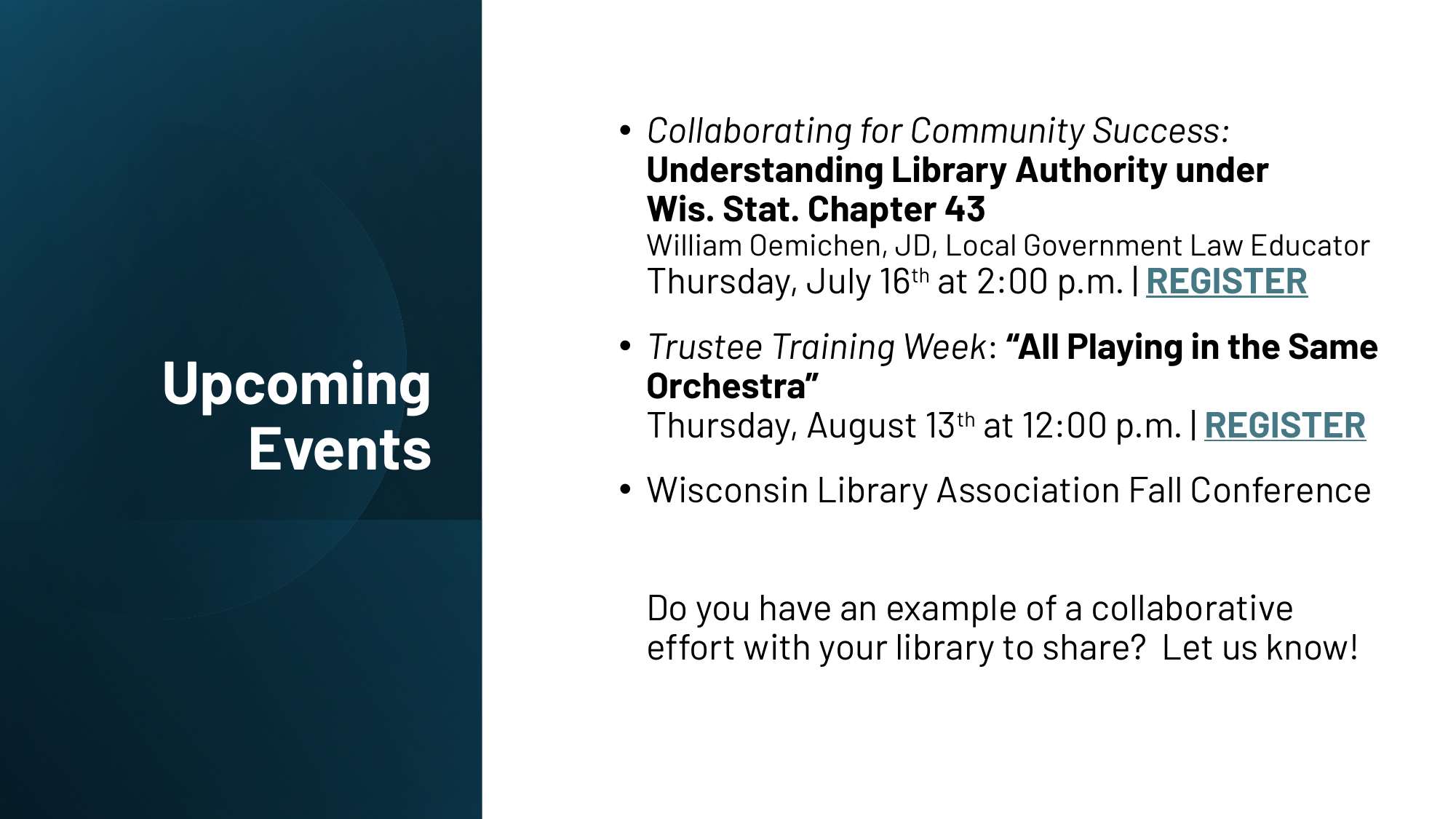

Collaborating for Community Success: Understanding Library Authority under
Wis. Stat. Chapter 43
William Oemichen, JD, Local Government Law Educator
Thursday, July 16th at 2:00 p.m. | REGISTER
Trustee Training Week: “All Playing in the Same Orchestra”
Thursday, August 13th at 12:00 p.m. | REGISTER
Wisconsin Library Association Fall Conference
Do you have an example of a collaborative effort with your library to share?  Let us know!

# Upcoming Events